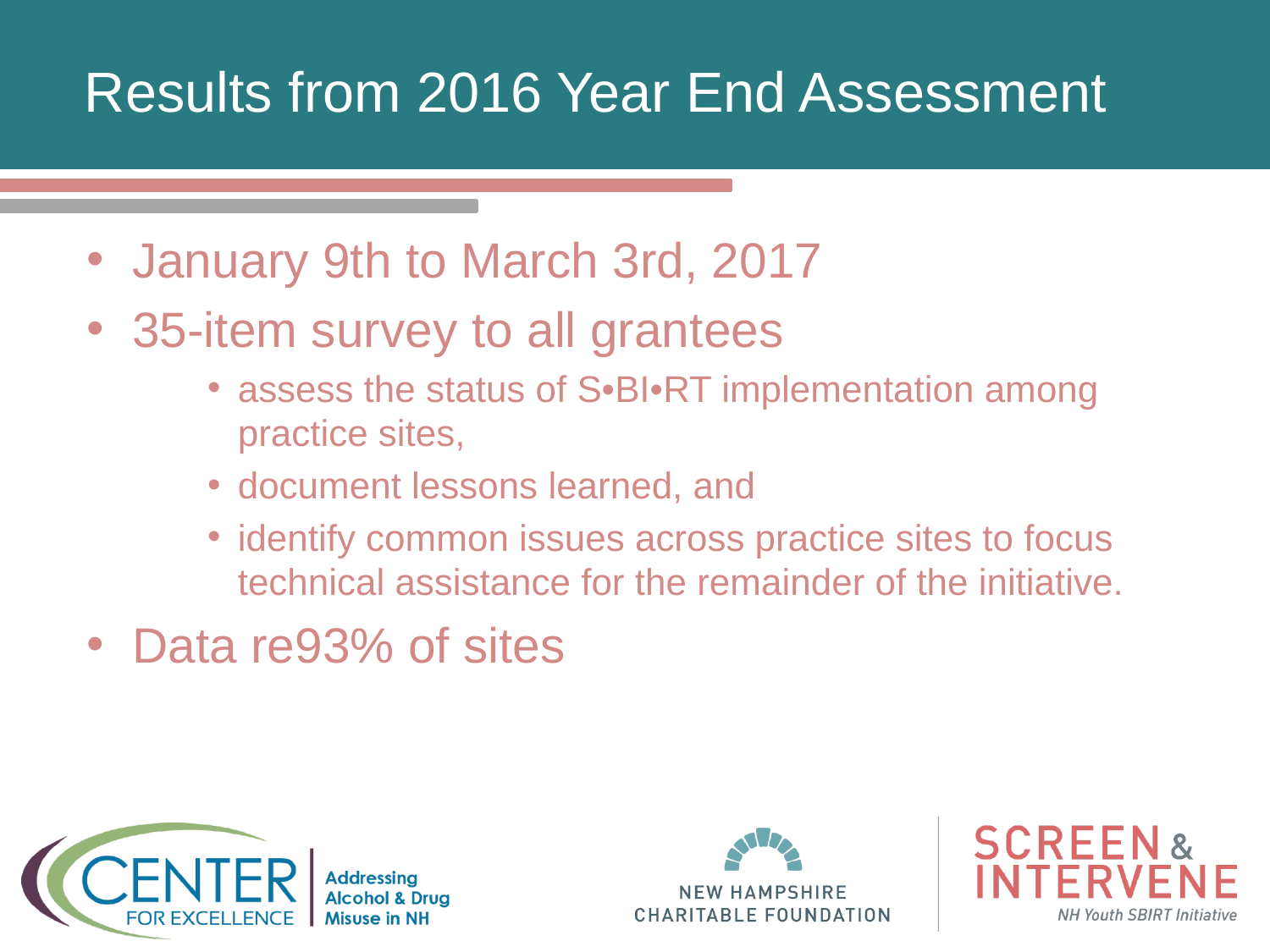

# Results from 2016 Year End Assessment
January 9th to March 3rd, 2017
35-item survey to all grantees
assess the status of S•BI•RT implementation among practice sites,
document lessons learned, and
identify common issues across practice sites to focus technical assistance for the remainder of the initiative.
Data re93% of sites